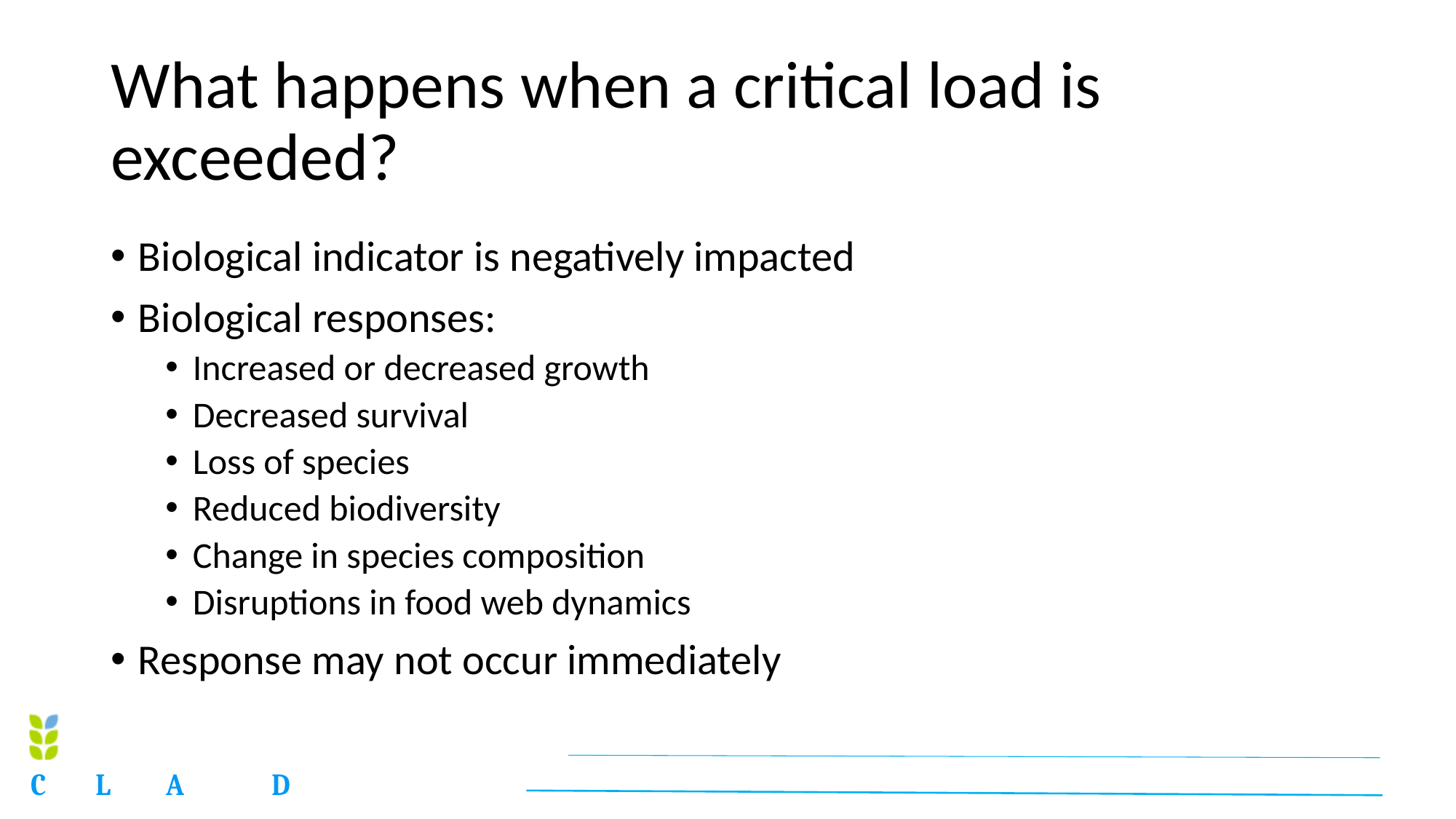

# What happens when a critical load is exceeded?
Biological indicator is negatively impacted
Biological responses:
Increased or decreased growth
Decreased survival
Loss of species
Reduced biodiversity
Change in species composition
Disruptions in food web dynamics
Response may not occur immediately